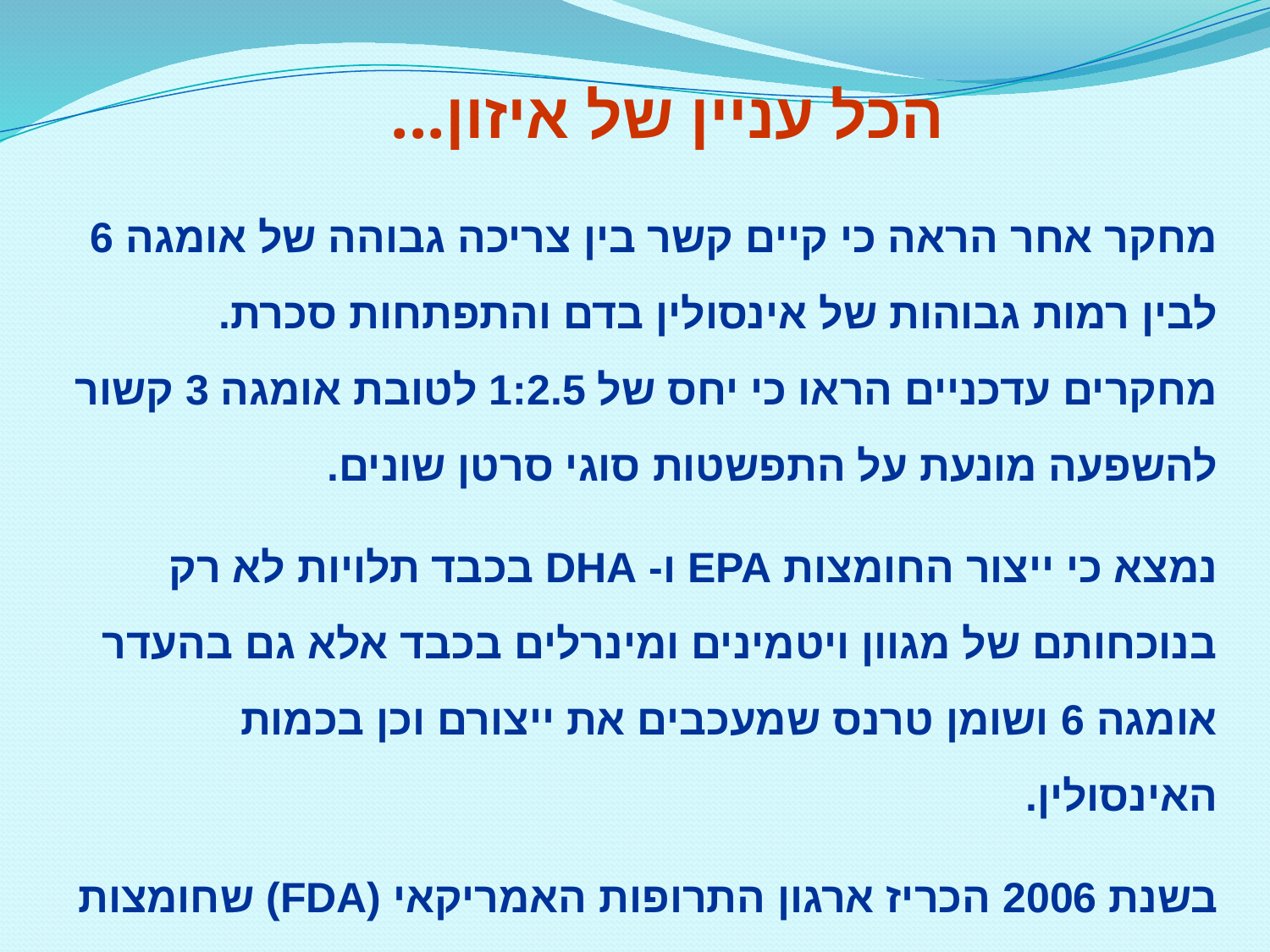

הכל עניין של איזון...
מחקר אחר הראה כי קיים קשר בין צריכה גבוהה של אומגה 6 לבין רמות גבוהות של אינסולין בדם והתפתחות סכרת.
מחקרים עדכניים הראו כי יחס של 1:2.5 לטובת אומגה 3 קשור להשפעה מונעת על התפשטות סוגי סרטן שונים.

נמצא כי ייצור החומצות EPA ו- DHA בכבד תלויות לא רק בנוכחותם של מגוון ויטמינים ומינרלים בכבד אלא גם בהעדר אומגה 6 ושומן טרנס שמעכבים את ייצורם וכן בכמות האינסולין.

בשנת 2006 הכריז ארגון התרופות האמריקאי (FDA) שחומצות השומן EPA ו- DHA יכולות להפחית את הסיכון למחלות לב.